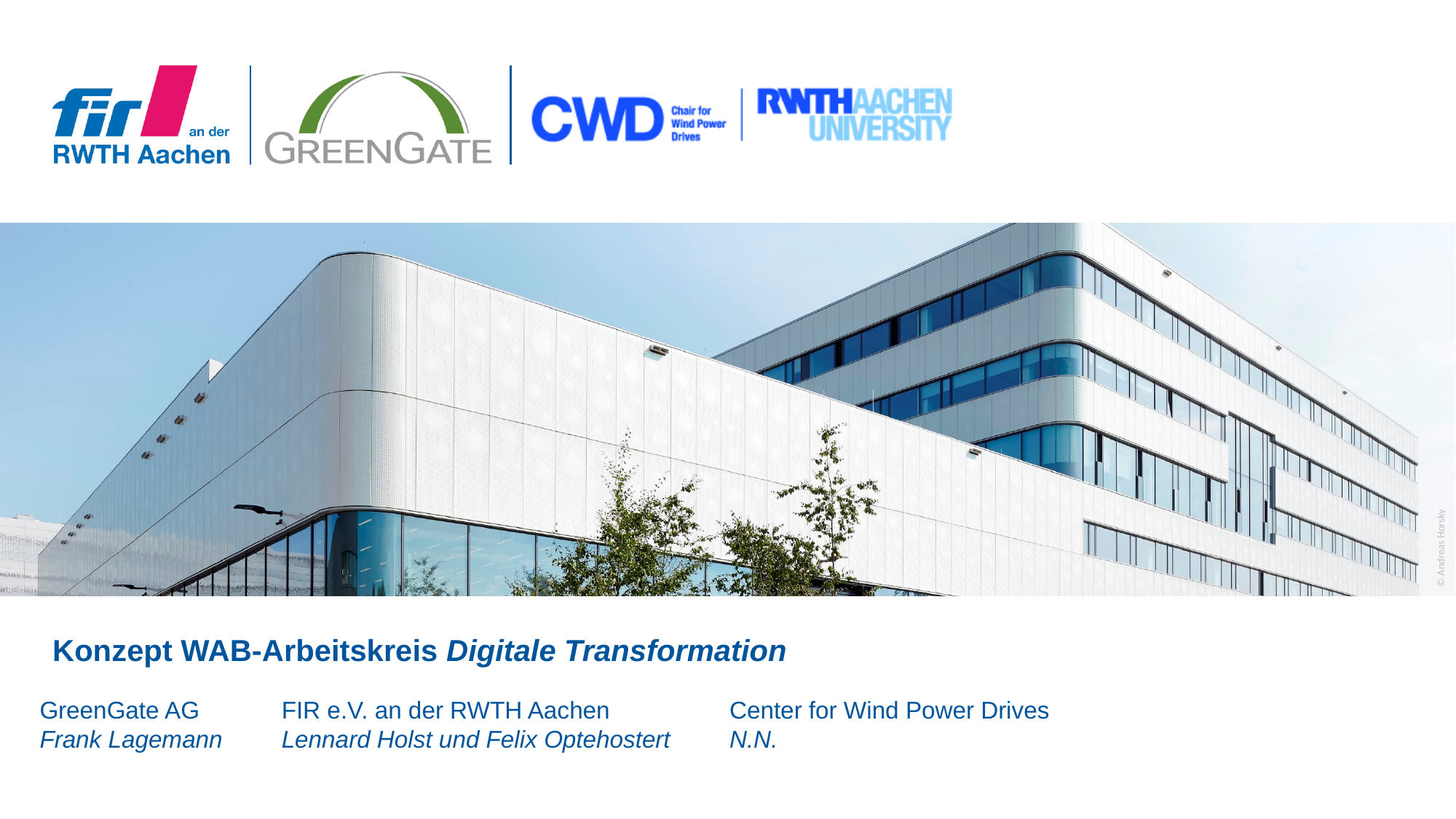

# Konzept WAB-Arbeitskreis Digitale Transformation
GreenGate AG
Frank Lagemann
FIR e.V. an der RWTH Aachen
Lennard Holst und Felix Optehostert
Center for Wind Power Drives
N.N.